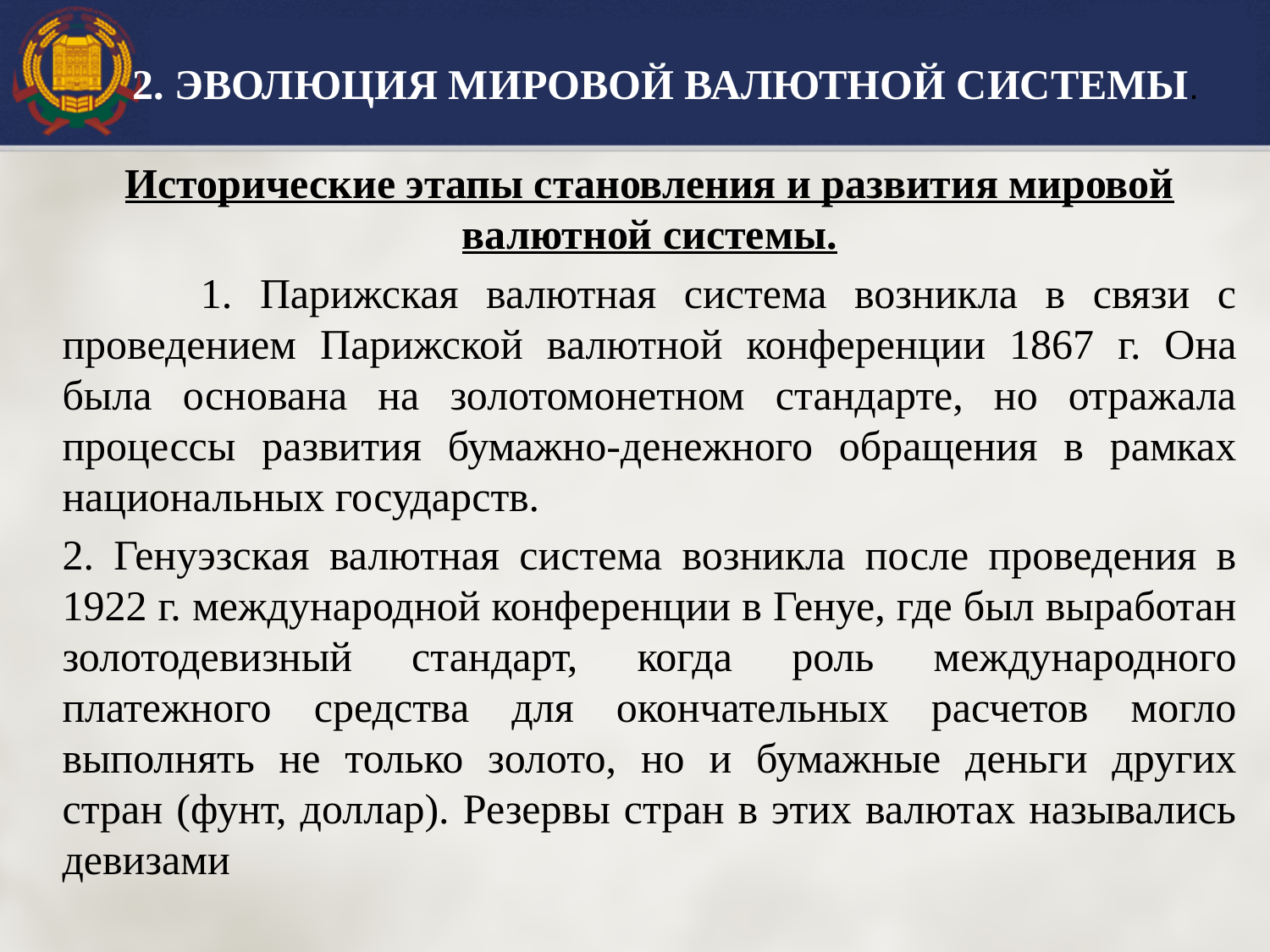

2. ЭВОЛЮЦИЯ МИРОВОЙ ВАЛЮТНОЙ СИСТЕМЫ.

Исторические этапы становления и развития мировой валютной системы.
     1. Парижская валютная система возникла в связи с проведением Парижской валютной конференции 1867 г. Она была основана на золотомонетном стандарте, но отражала процессы развития бумажно-денежного обращения в рамках национальных государств.
2. Генуэзская валютная система возникла после проведения в 1922 г. международной конференции в Генуе, где был выработан золотодевизный стандарт, когда роль международного платежного средства для окончательных расчетов могло выполнять не только золото, но и бумажные деньги других стран (фунт, доллар). Резервы стран в этих валютах назывались девизами